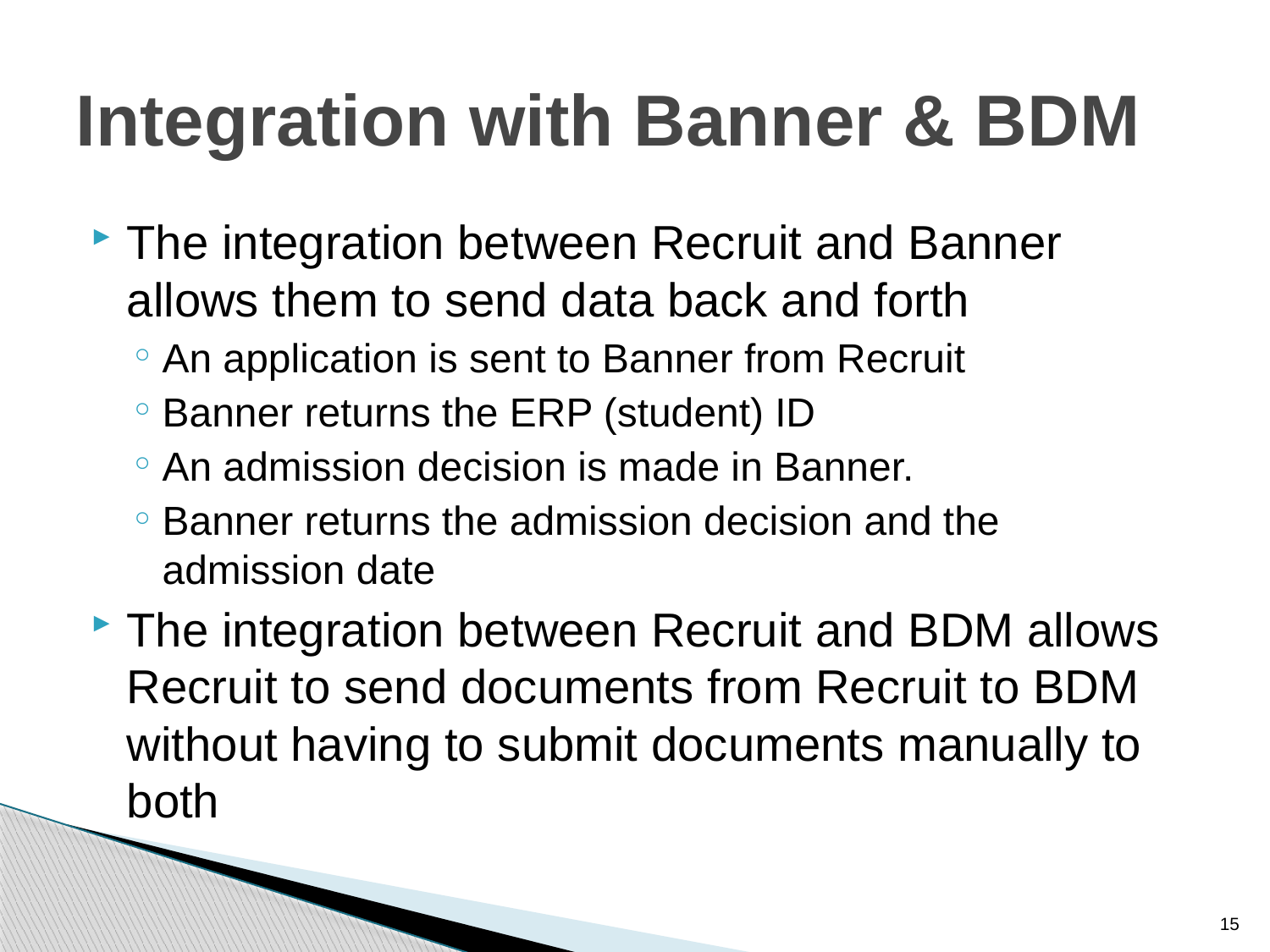

# Integration with Banner & BDM
The integration between Recruit and Banner allows them to send data back and forth
An application is sent to Banner from Recruit
Banner returns the ERP (student) ID
An admission decision is made in Banner.
Banner returns the admission decision and the admission date
The integration between Recruit and BDM allows Recruit to send documents from Recruit to BDM without having to submit documents manually to both
15